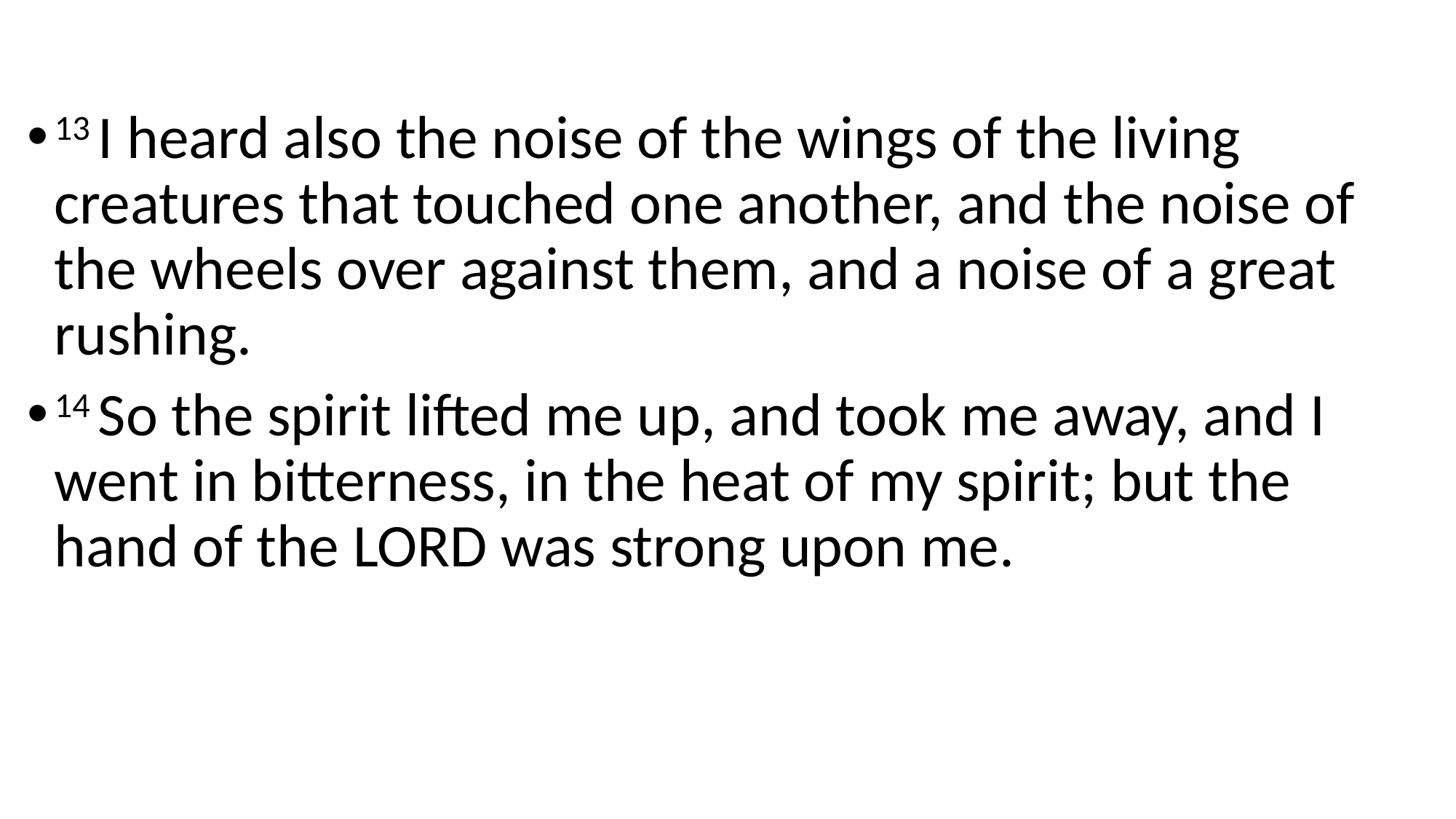

13 I heard also the noise of the wings of the living creatures that touched one another, and the noise of the wheels over against them, and a noise of a great rushing.
14 So the spirit lifted me up, and took me away, and I went in bitterness, in the heat of my spirit; but the hand of the Lord was strong upon me.